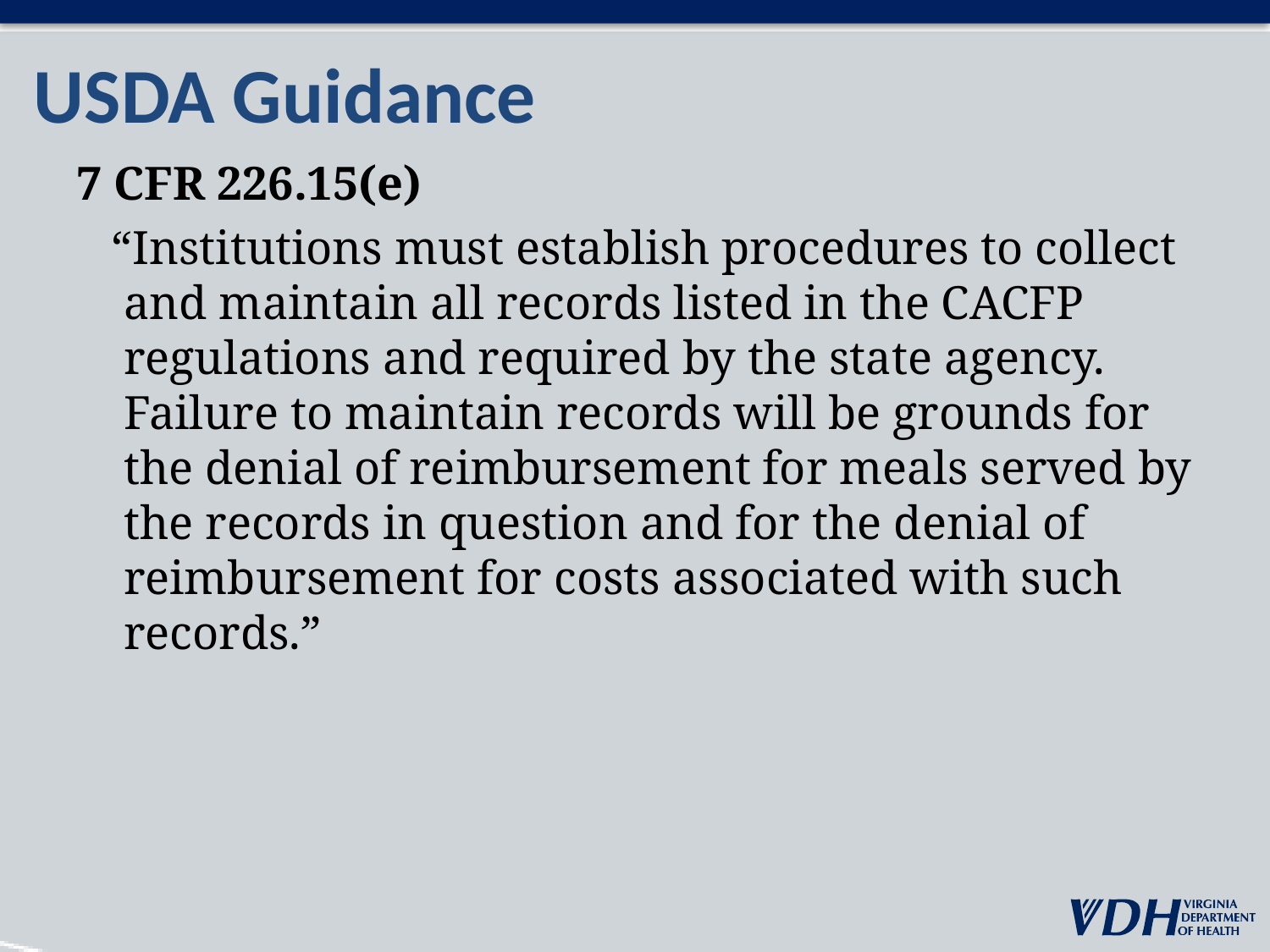

# USDA Guidance
7 CFR 226.15(e)
   “Institutions must establish procedures to collect and maintain all records listed in the CACFP regulations and required by the state agency.  Failure to maintain records will be grounds for the denial of reimbursement for meals served by the records in question and for the denial of reimbursement for costs associated with such records.”